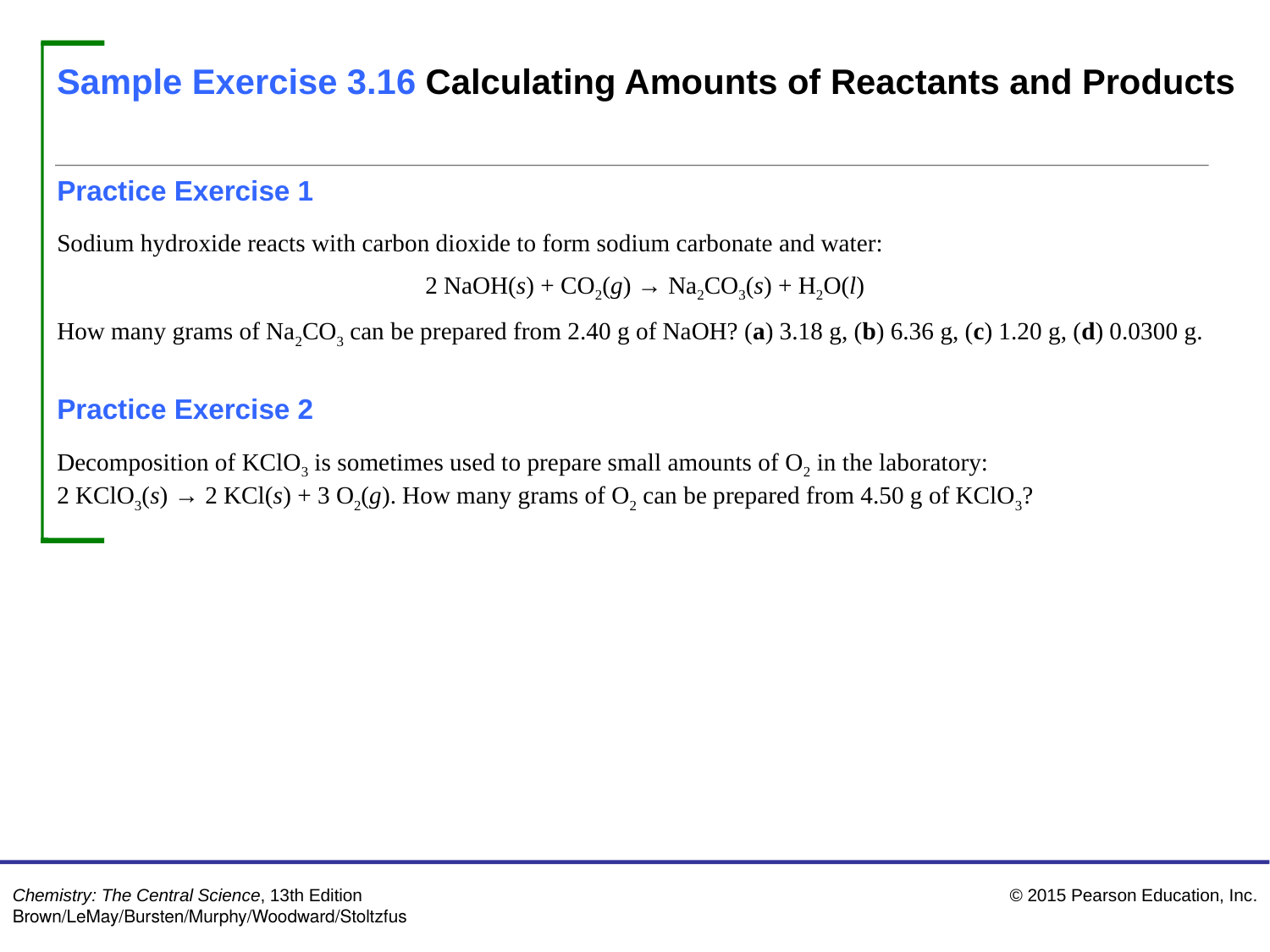

Sample Exercise 3.16 Calculating Amounts of Reactants and Products
Continued

Practice Exercise 1

Sodium hydroxide reacts with carbon dioxide to form sodium carbonate and water:
                                                            2 NaOH(s) + CO2(g) → Na2CO3(s) + H2O(l)
How many grams of Na2CO3 can be prepared from 2.40 g of NaOH? (a) 3.18 g, (b) 6.36 g, (c) 1.20 g, (d) 0.0300 g.

Practice Exercise 2

Decomposition of KClO3 is sometimes used to prepare small amounts of O2 in the laboratory:
2 KClO3(s) → 2 KCl(s) + 3 O2(g). How many grams of O2 can be prepared from 4.50 g of KClO3?